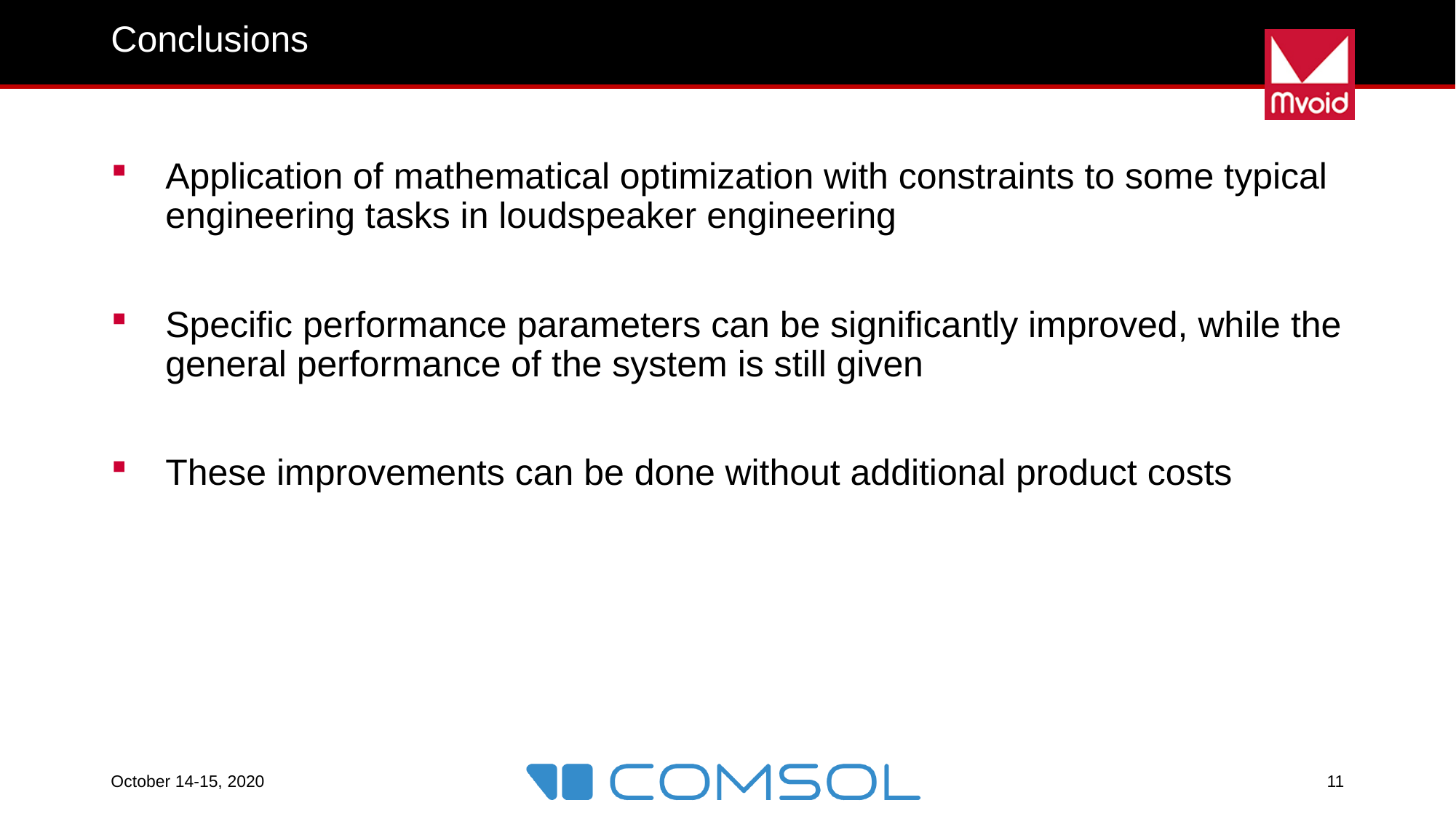

# Conclusions
Application of mathematical optimization with constraints to some typical engineering tasks in loudspeaker engineering

Specific performance parameters can be significantly improved, while the general performance of the system is still given

These improvements can be done without additional product costs
11
October 14-15, 2020